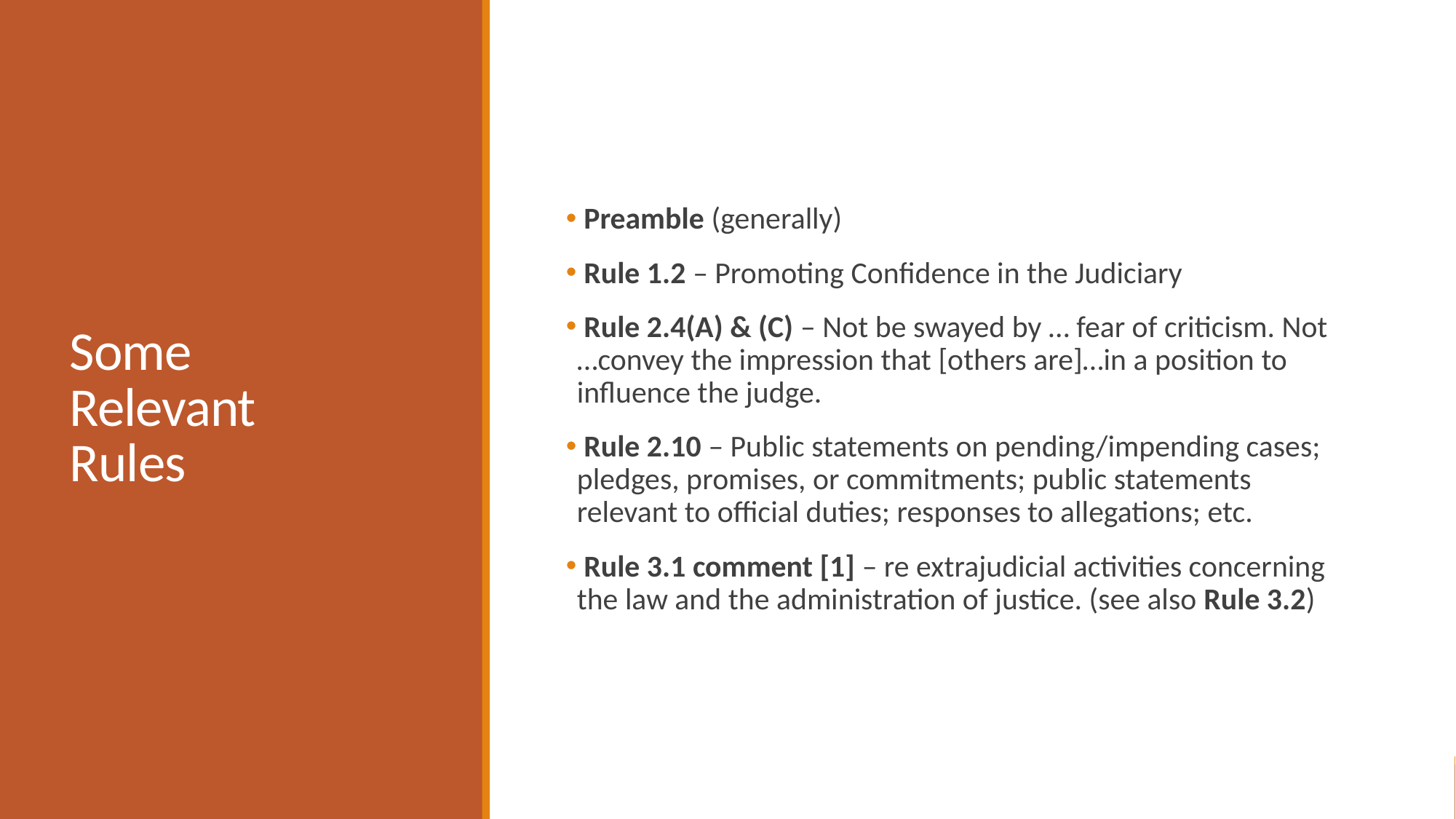

# Some Relevant Rules
 Preamble (generally)
 Rule 1.2 – Promoting Confidence in the Judiciary
 Rule 2.4(A) & (C) – Not be swayed by … fear of criticism. Not …convey the impression that [others are]…in a position to influence the judge.
 Rule 2.10 – Public statements on pending/impending cases; pledges, promises, or commitments; public statements relevant to official duties; responses to allegations; etc.
 Rule 3.1 comment [1] – re extrajudicial activities concerning the law and the administration of justice. (see also Rule 3.2)
20